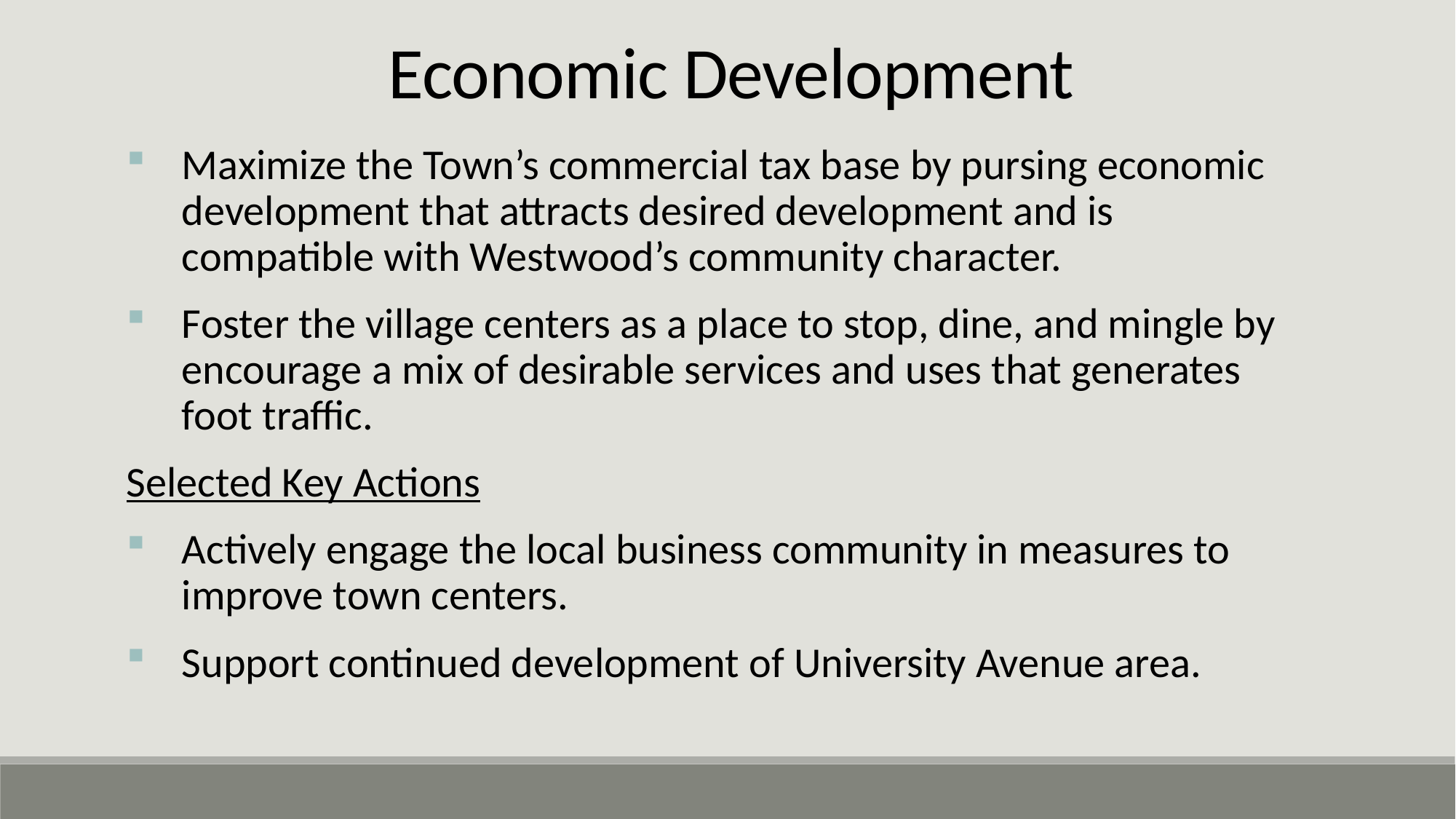

Economic Development
Maximize the Town’s commercial tax base by pursing economic development that attracts desired development and is compatible with Westwood’s community character.
Foster the village centers as a place to stop, dine, and mingle by encourage a mix of desirable services and uses that generates foot traffic.
Selected Key Actions
Actively engage the local business community in measures to improve town centers.
Support continued development of University Avenue area.